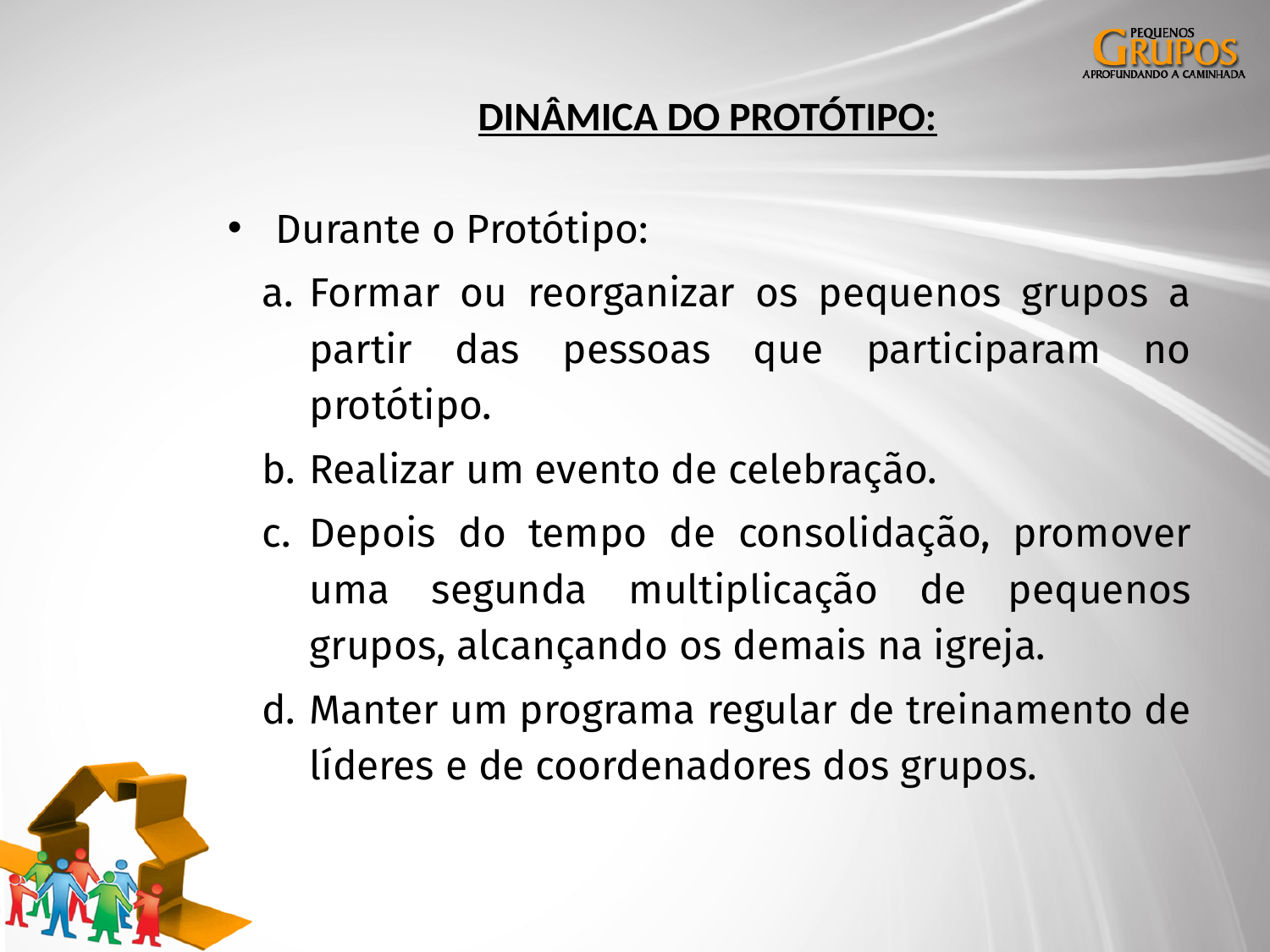

# DINÂMICA DO PROTÓTIPO:
Durante o Protótipo:
Formar ou reorganizar os pequenos grupos a partir das pessoas que participaram no protótipo.
Realizar um evento de celebração.
Depois do tempo de consolidação, promover uma segunda multiplicação de pequenos grupos, alcançando os demais na igreja.
Manter um programa regular de treinamento de líderes e de coordenadores dos grupos.